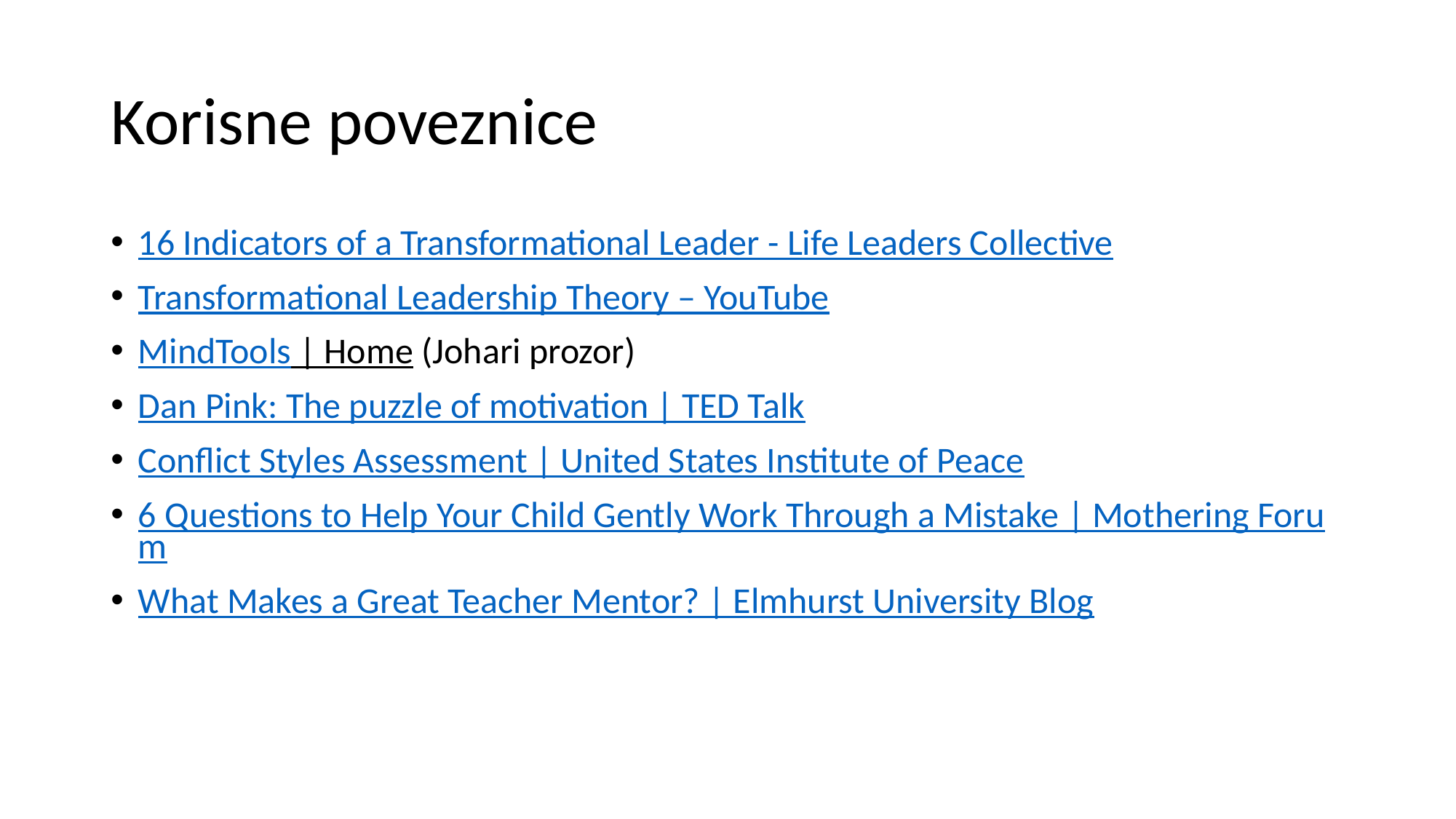

# Korisne poveznice
16 Indicators of a Transformational Leader - Life Leaders Collective
Transformational Leadership Theory – YouTube
MindTools | Home (Johari prozor)
Dan Pink: The puzzle of motivation | TED Talk
Conflict Styles Assessment | United States Institute of Peace
6 Questions to Help Your Child Gently Work Through a Mistake | Mothering Forum
What Makes a Great Teacher Mentor? | Elmhurst University Blog